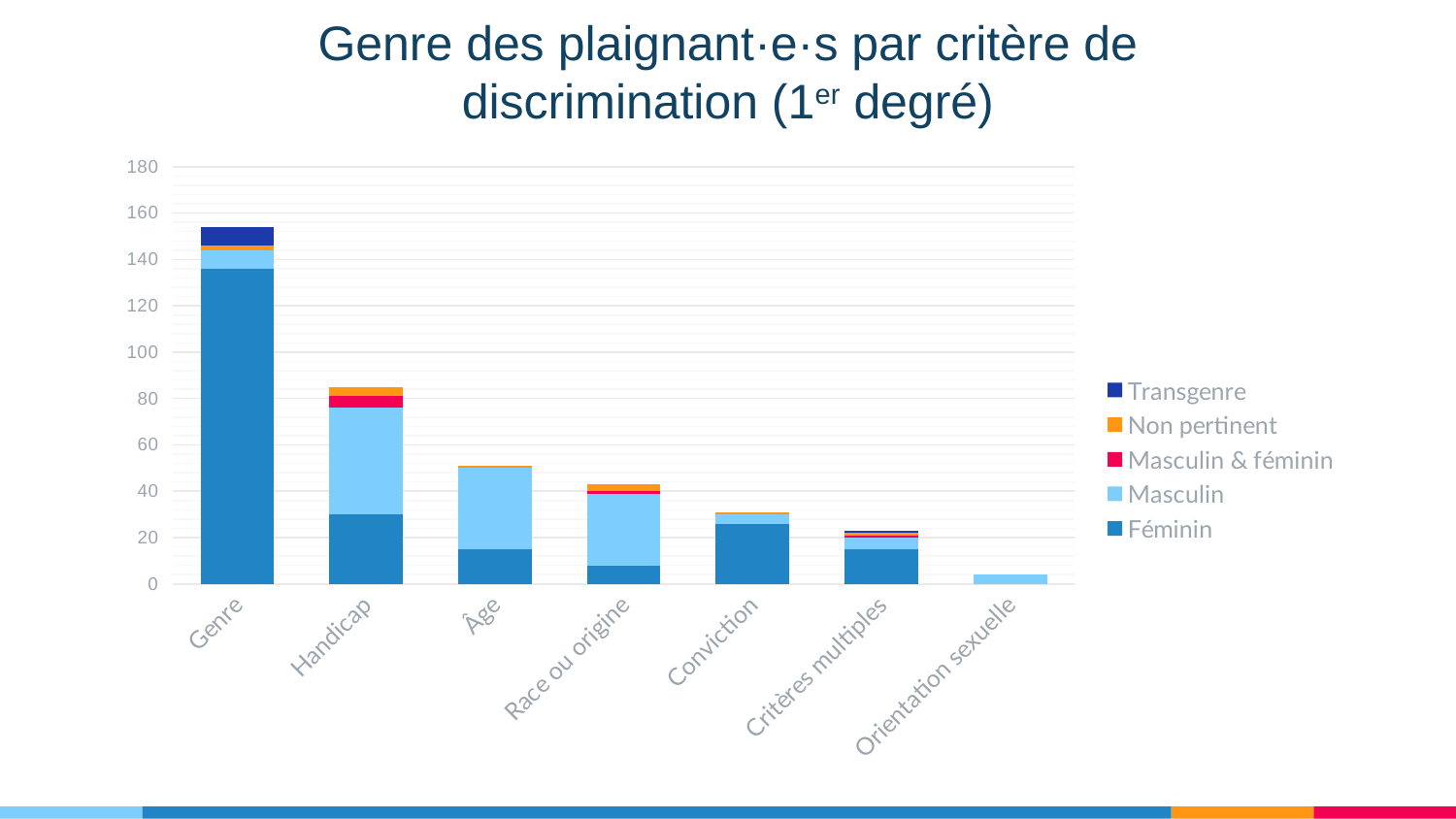

Genre des plaignant·e·s par critère de discrimination (1er degré)

### Chart

| Category | Féminin | Masculin | Masculin & féminin | Non pertinent | Transgenre |
|---|---|---|---|---|---|
| Genre | 136.0 | 8.0 | 0.0 | 2.0 | 8.0 |
| Handicap | 30.0 | 46.0 | 5.0 | 4.0 | 0.0 |
| Âge | 15.0 | 35.0 | 0.0 | 1.0 | 0.0 |
| Race ou origine | 8.0 | 31.0 | 1.0 | 3.0 | 0.0 |
| Conviction | 26.0 | 4.0 | 0.0 | 1.0 | 0.0 |
| Critères multiples | 15.0 | 5.0 | 1.0 | 1.0 | 1.0 |
| Orientation sexuelle | 0.0 | 4.0 | 0.0 | 0.0 | 0.0 |